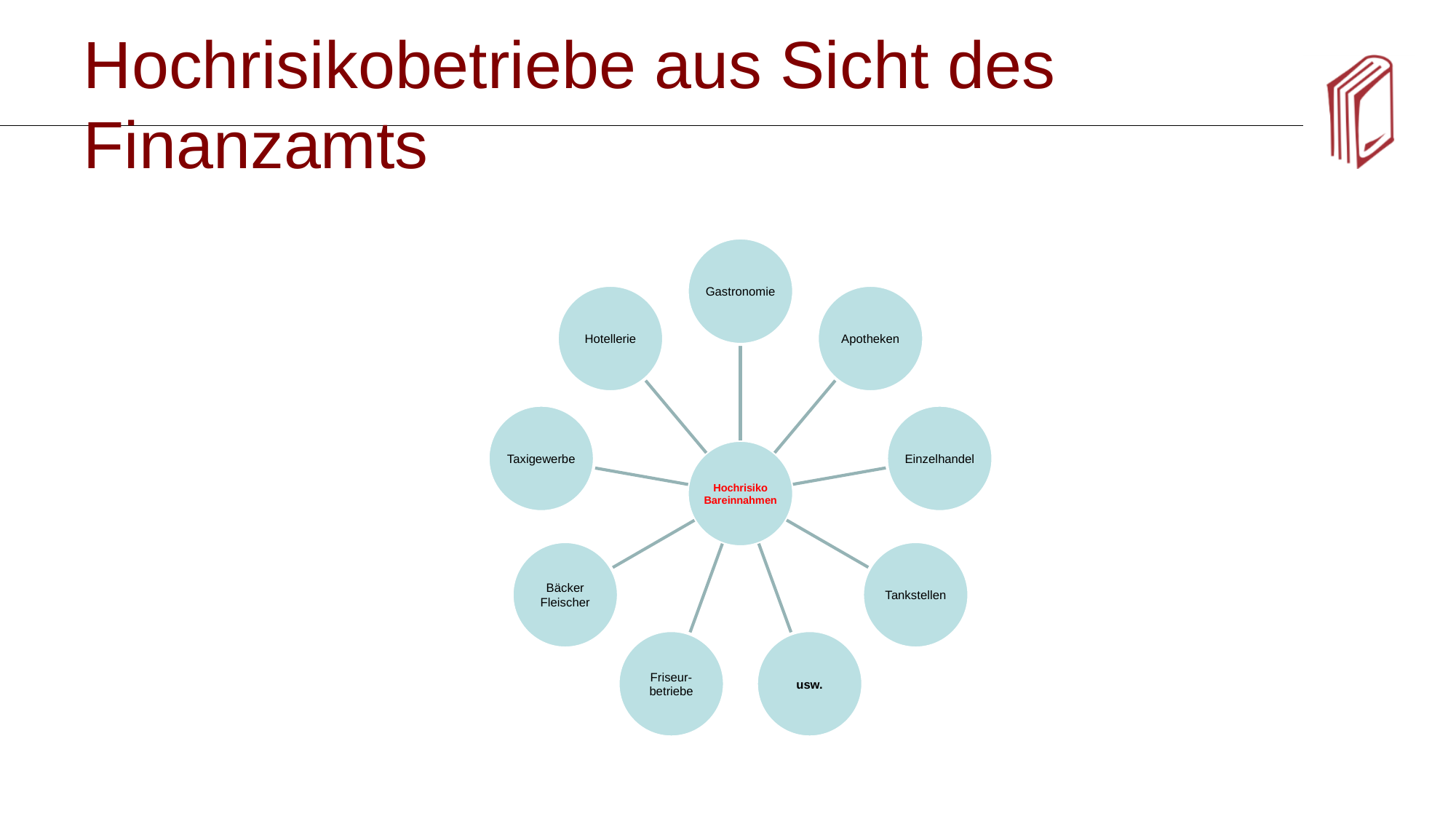

# Hochrisikobetriebe aus Sicht des Finanzamts

Hochrisiko
Bareinnahmen

Gastronomie

Apotheken

Einzelhandel

Tankstellen

usw.

Friseur-
betriebe

Bäcker
Fleischer

Taxigewerbe

Hotellerie